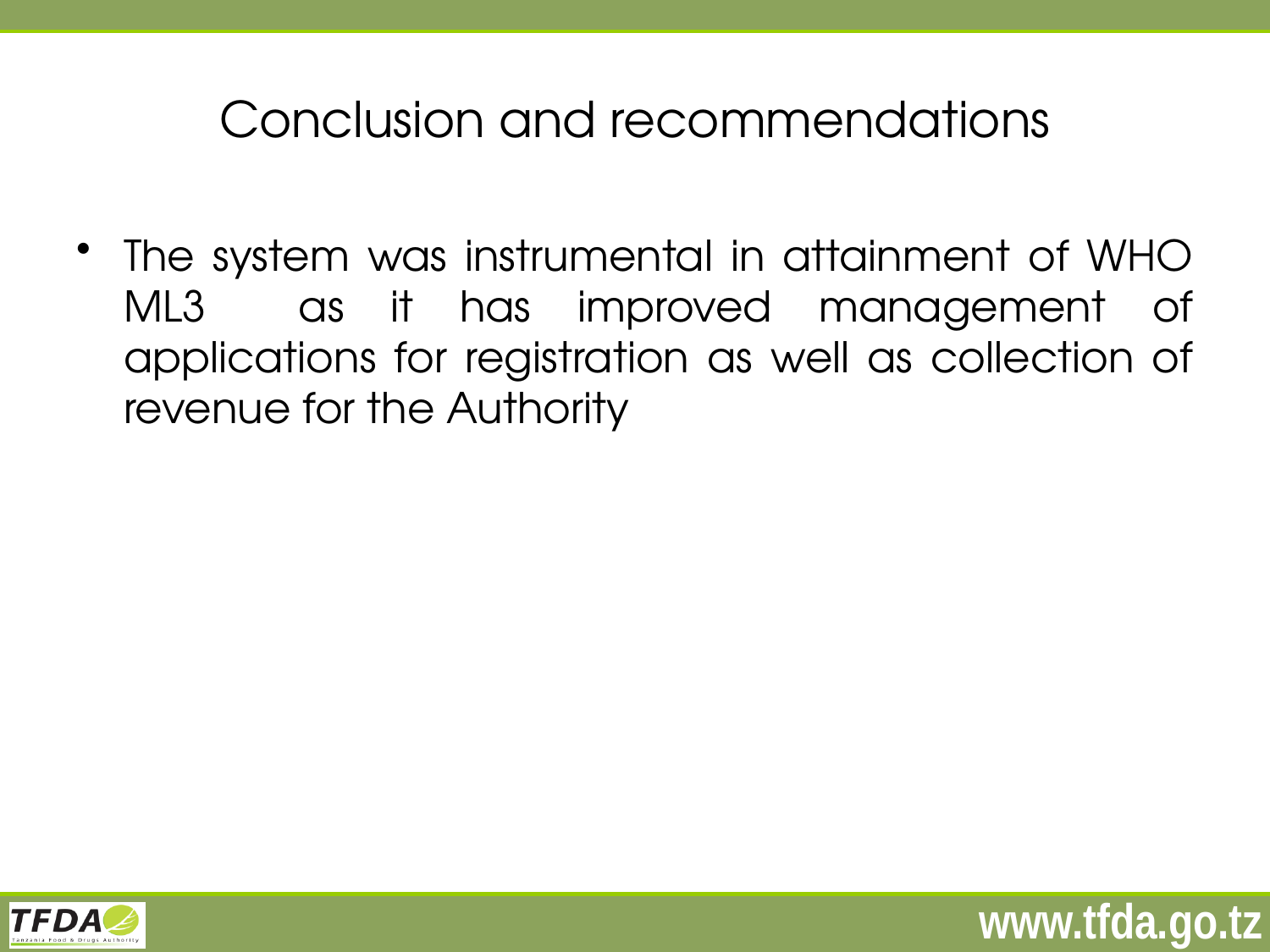

# Conclusion and recommendations
The system was instrumental in attainment of WHO ML3  as it has improved management of applications for registration as well as collection of revenue for the Authority